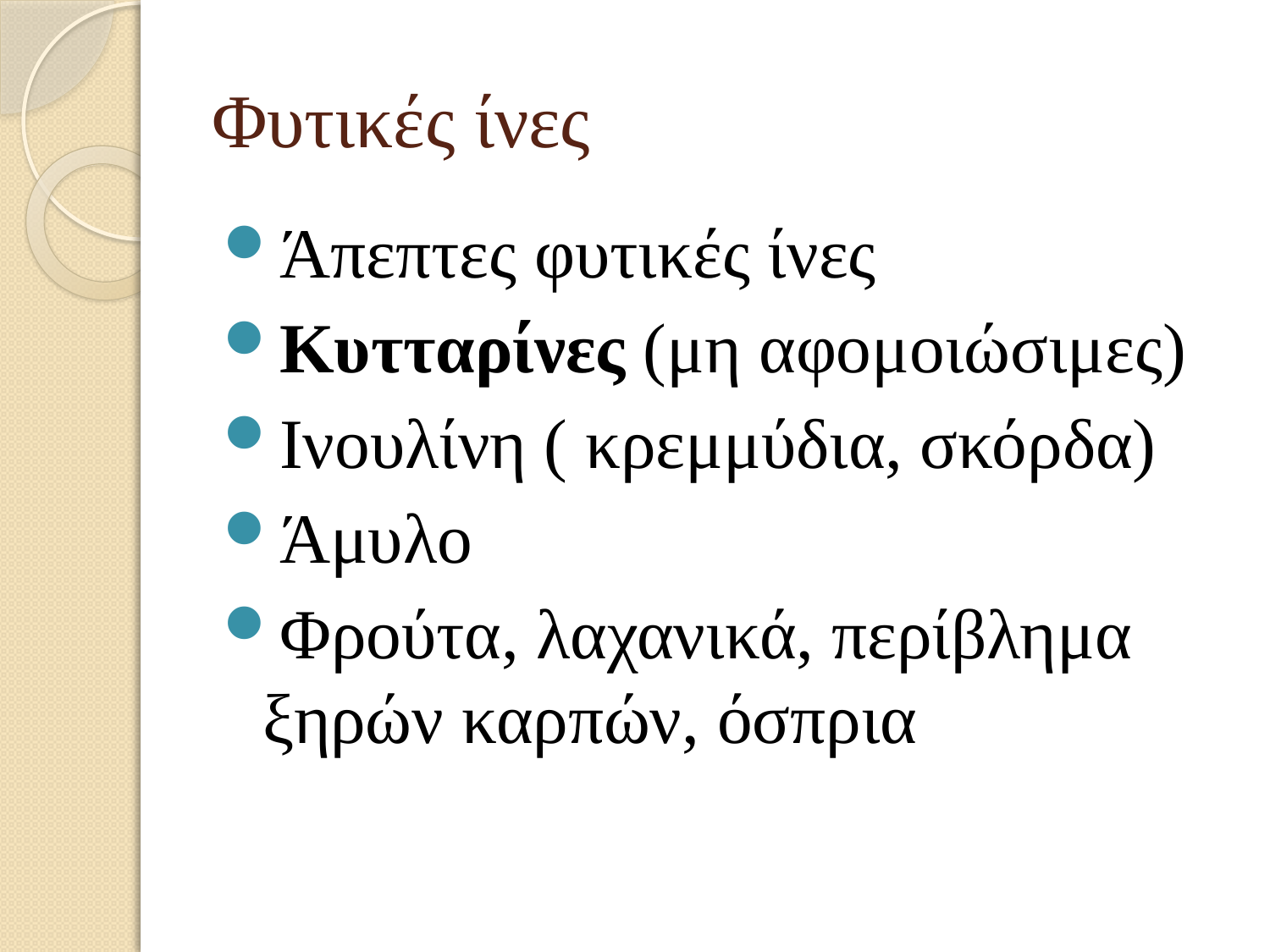

# Φυτικές ίνες
Άπεπτες φυτικές ίνες
Κυτταρίνες (μη αφομοιώσιμες)
Ινουλίνη ( κρεμμύδια, σκόρδα)
Άμυλο
Φρούτα, λαχανικά, περίβλημα ξηρών καρπών, όσπρια